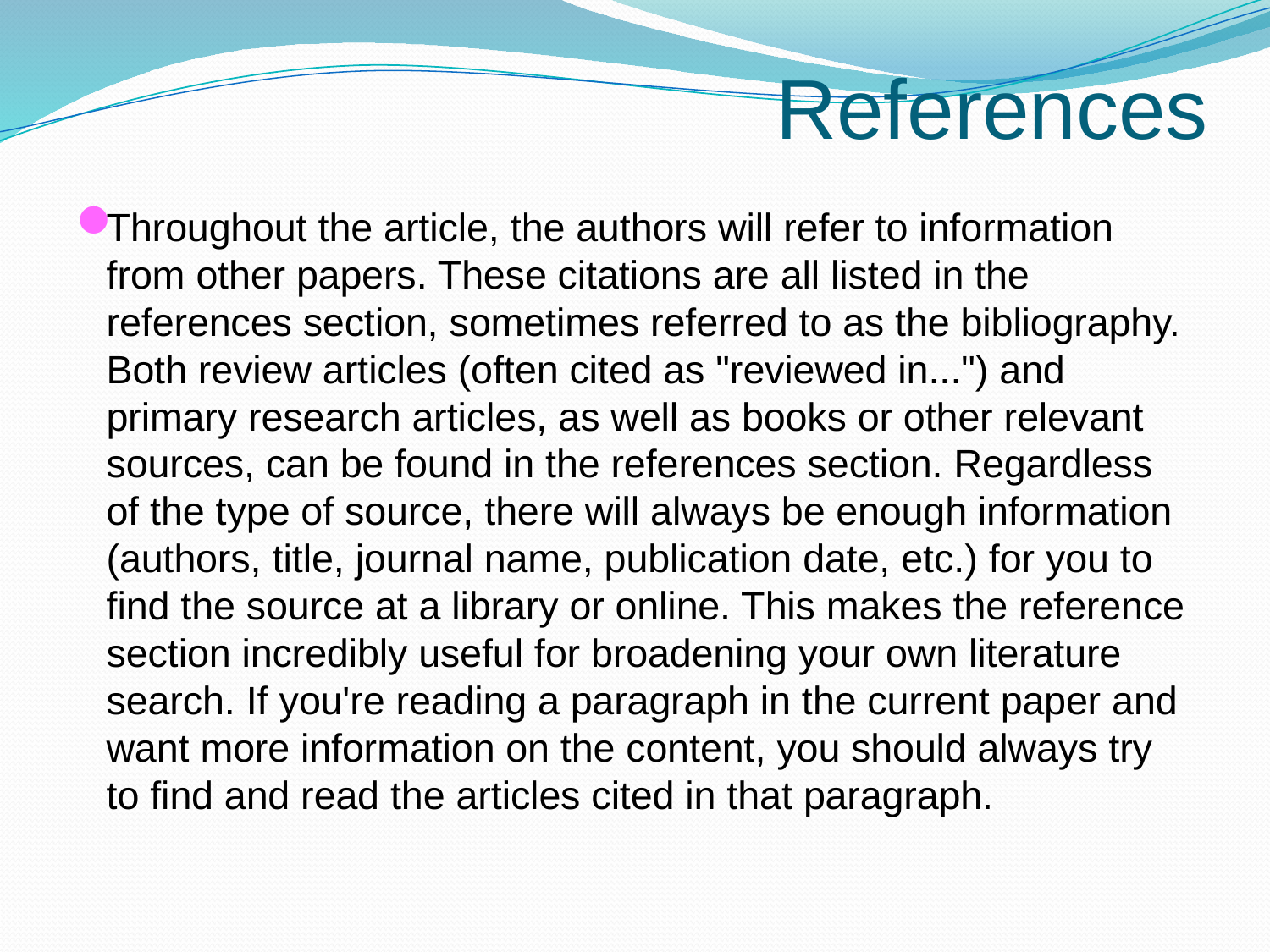

# References
Throughout the article, the authors will refer to information from other papers. These citations are all listed in the references section, sometimes referred to as the bibliography. Both review articles (often cited as "reviewed in...") and primary research articles, as well as books or other relevant sources, can be found in the references section. Regardless of the type of source, there will always be enough information (authors, title, journal name, publication date, etc.) for you to find the source at a library or online. This makes the reference section incredibly useful for broadening your own literature search. If you're reading a paragraph in the current paper and want more information on the content, you should always try to find and read the articles cited in that paragraph.